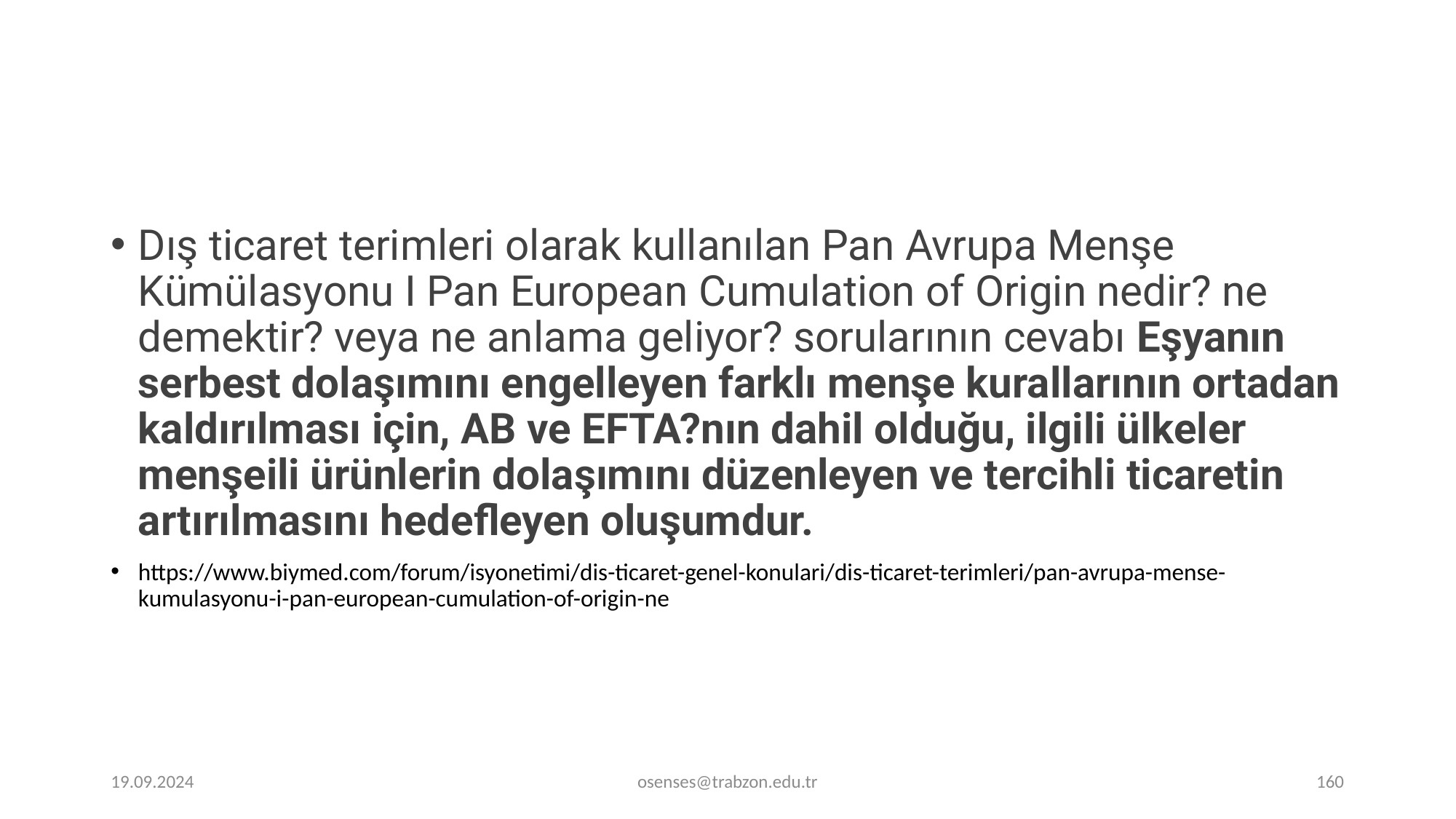

Dış ticaret terimleri olarak kullanılan Pan Avrupa Menşe Kümülasyonu I Pan European Cumulation of Origin nedir? ne demektir? veya ne anlama geliyor? sorularının cevabı Eşyanın serbest dolaşımını engelleyen farklı menşe kurallarının ortadan kaldırılması için, AB ve EFTA?nın dahil olduğu, ilgili ülkeler menşeili ürünlerin dolaşımını düzenleyen ve tercihli ticaretin artırılmasını hedefleyen oluşumdur.
https://www.biymed.com/forum/isyonetimi/dis-ticaret-genel-konulari/dis-ticaret-terimleri/pan-avrupa-mense-kumulasyonu-i-pan-european-cumulation-of-origin-ne
19.09.2024
osenses@trabzon.edu.tr
160